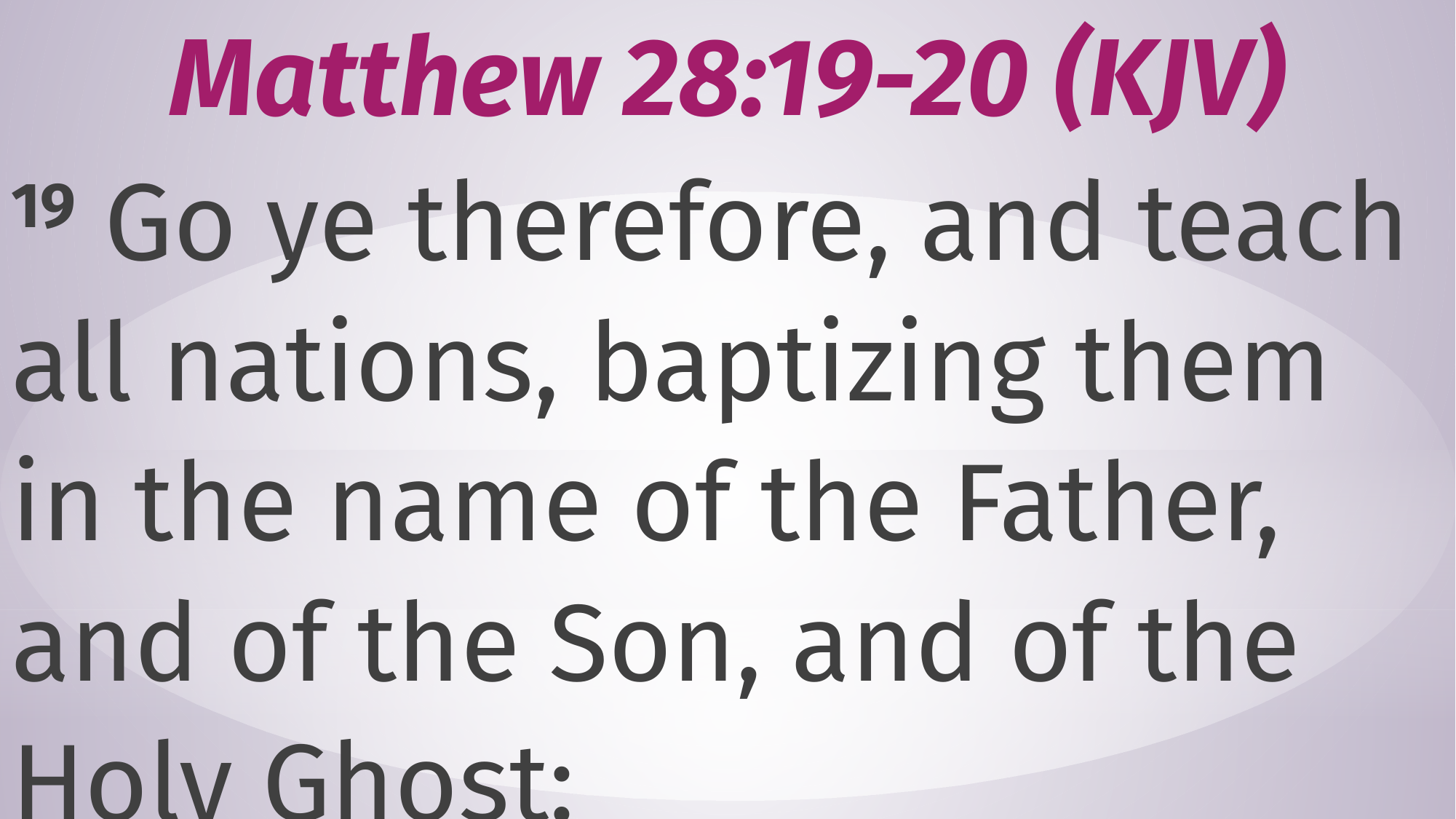

# Matthew 28:19-20 (KJV)
19 Go ye therefore, and teach all nations, baptizing them in the name of the Father, and of the Son, and of the Holy Ghost: